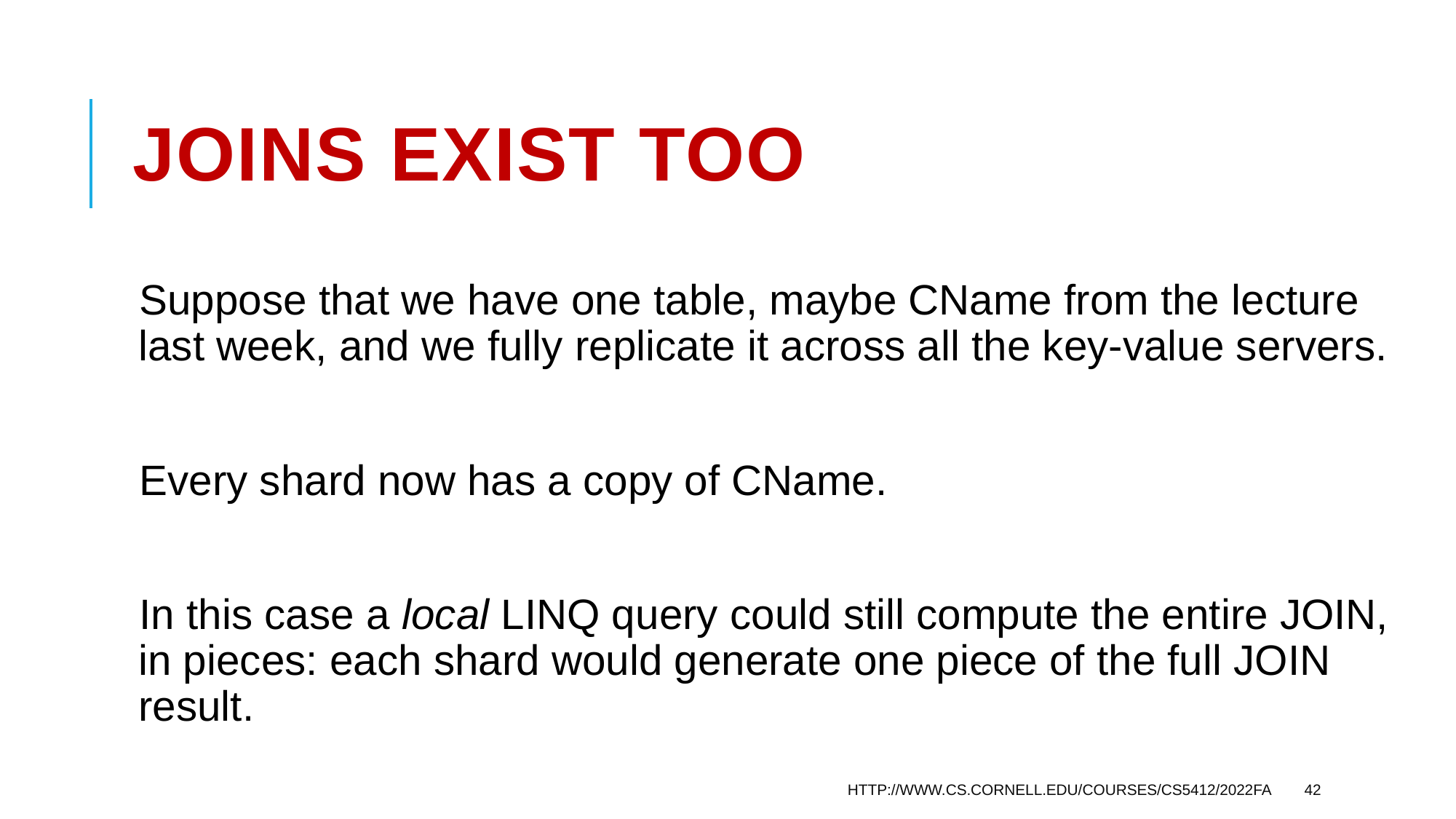

# JOINS exist too
Suppose that we have one table, maybe CName from the lecture last week, and we fully replicate it across all the key-value servers.

Every shard now has a copy of CName.

In this case a local LINQ query could still compute the entire JOIN, in pieces: each shard would generate one piece of the full JOIN result.

http://www.cs.cornell.edu/courses/cs5412/2022fa
42